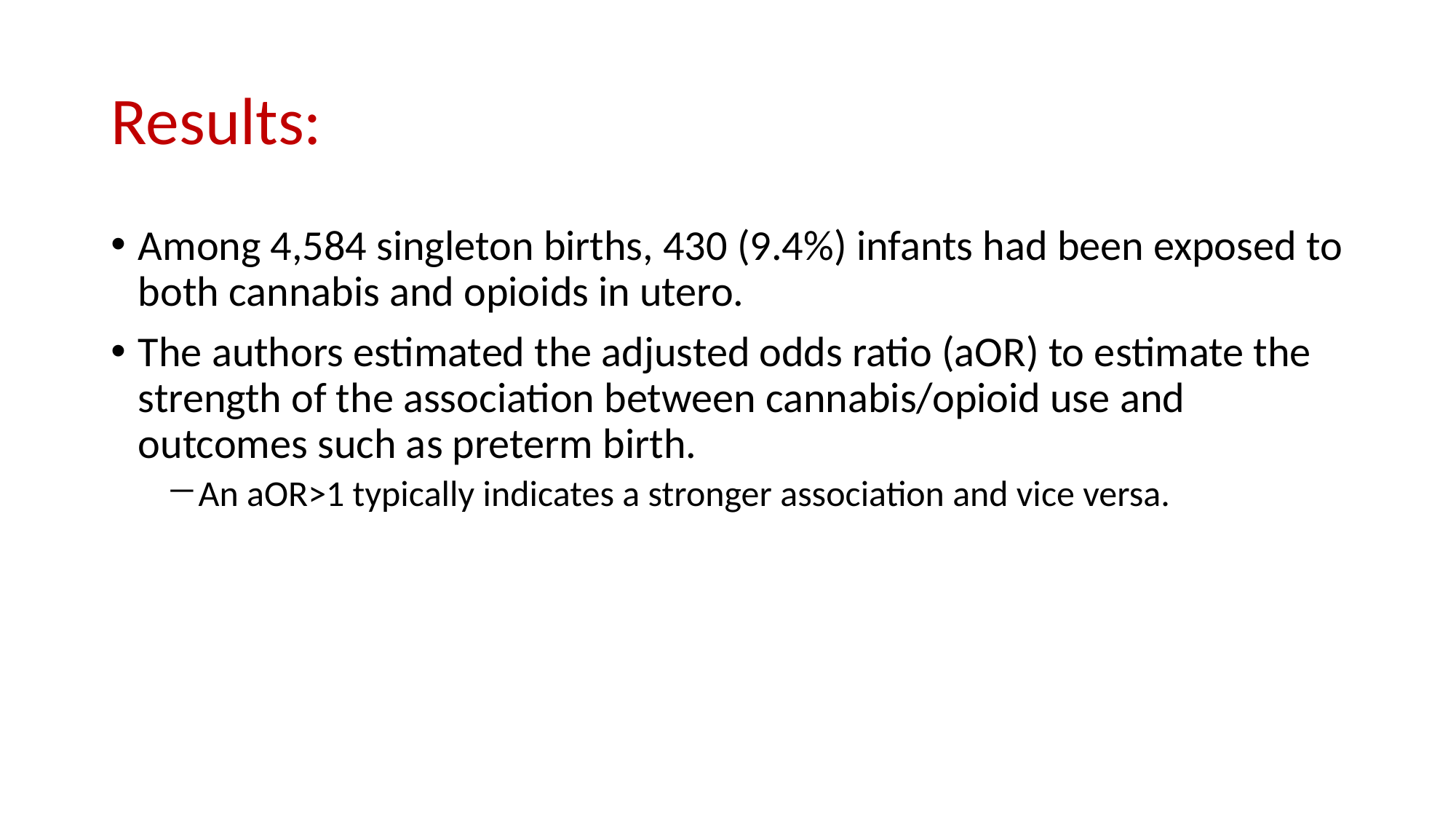

# Results:
Among 4,584 singleton births, 430 (9.4%) infants had been exposed to both cannabis and opioids in utero.
The authors estimated the adjusted odds ratio (aOR) to estimate the strength of the association between cannabis/opioid use and outcomes such as preterm birth.
An aOR>1 typically indicates a stronger association and vice versa.